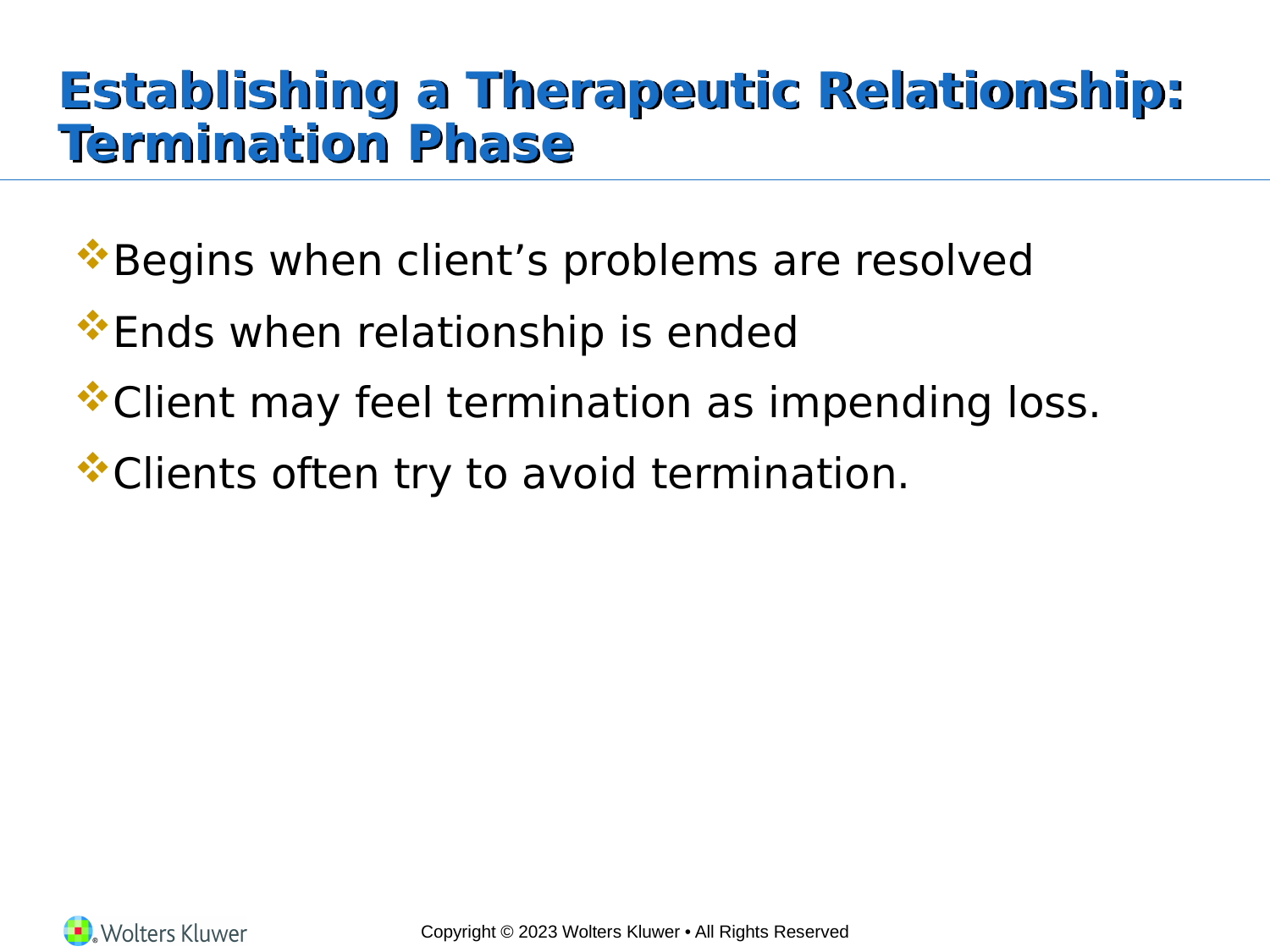

# Establishing a Therapeutic Relationship: Termination Phase
Begins when client’s problems are resolved
Ends when relationship is ended
Client may feel termination as impending loss.
Clients often try to avoid termination.